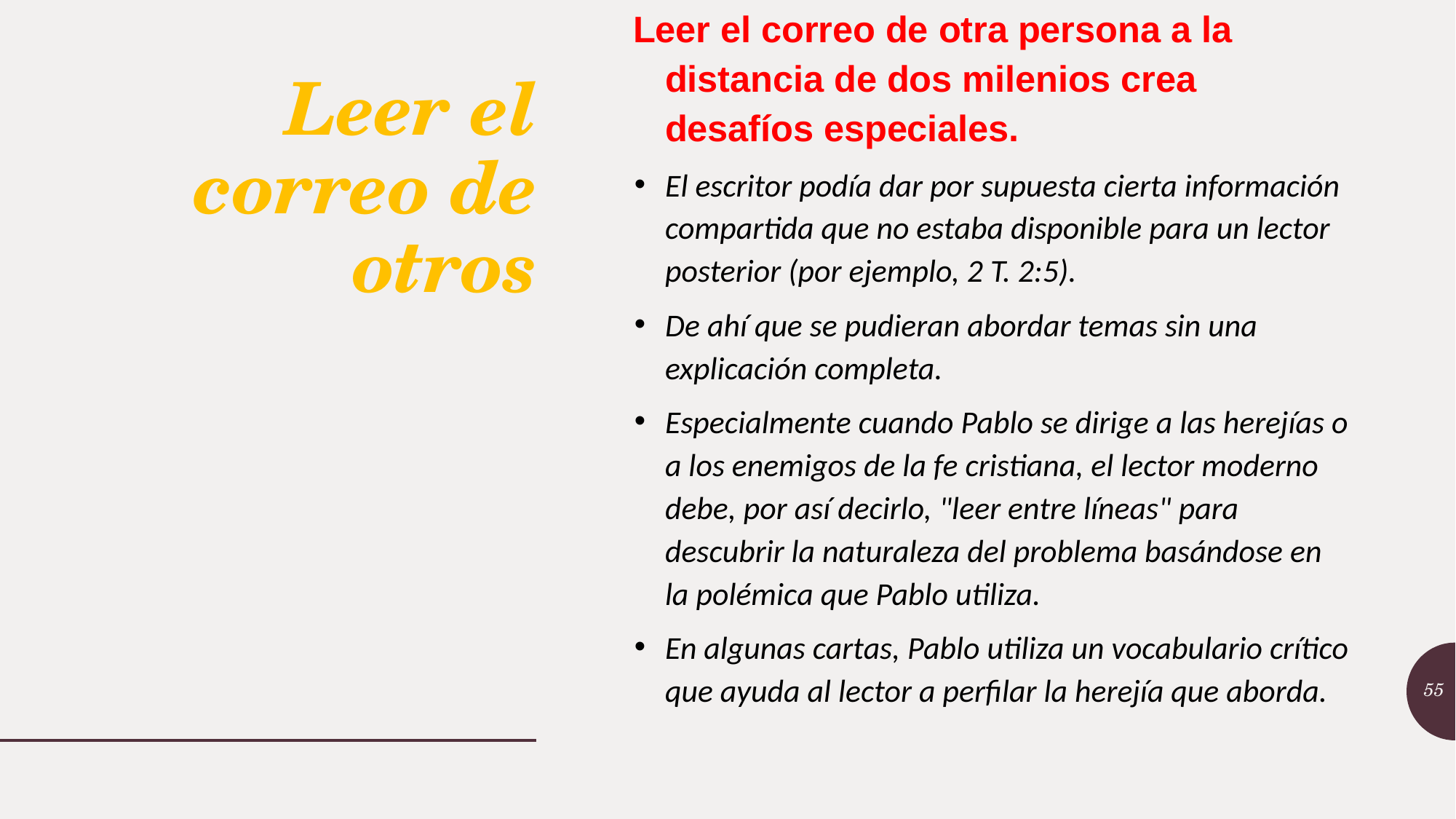

Leer el correo de otra persona a la distancia de dos milenios crea desafíos especiales.
El escritor podía dar por supuesta cierta información compartida que no estaba disponible para un lector posterior (por ejemplo, 2 T. 2:5).
De ahí que se pudieran abordar temas sin una explicación completa.
Especialmente cuando Pablo se dirige a las herejías o a los enemigos de la fe cristiana, el lector moderno debe, por así decirlo, "leer entre líneas" para descubrir la naturaleza del problema basándose en la polémica que Pablo utiliza.
En algunas cartas, Pablo utiliza un vocabulario crítico que ayuda al lector a perfilar la herejía que aborda.
# Leer el correo de otros

55